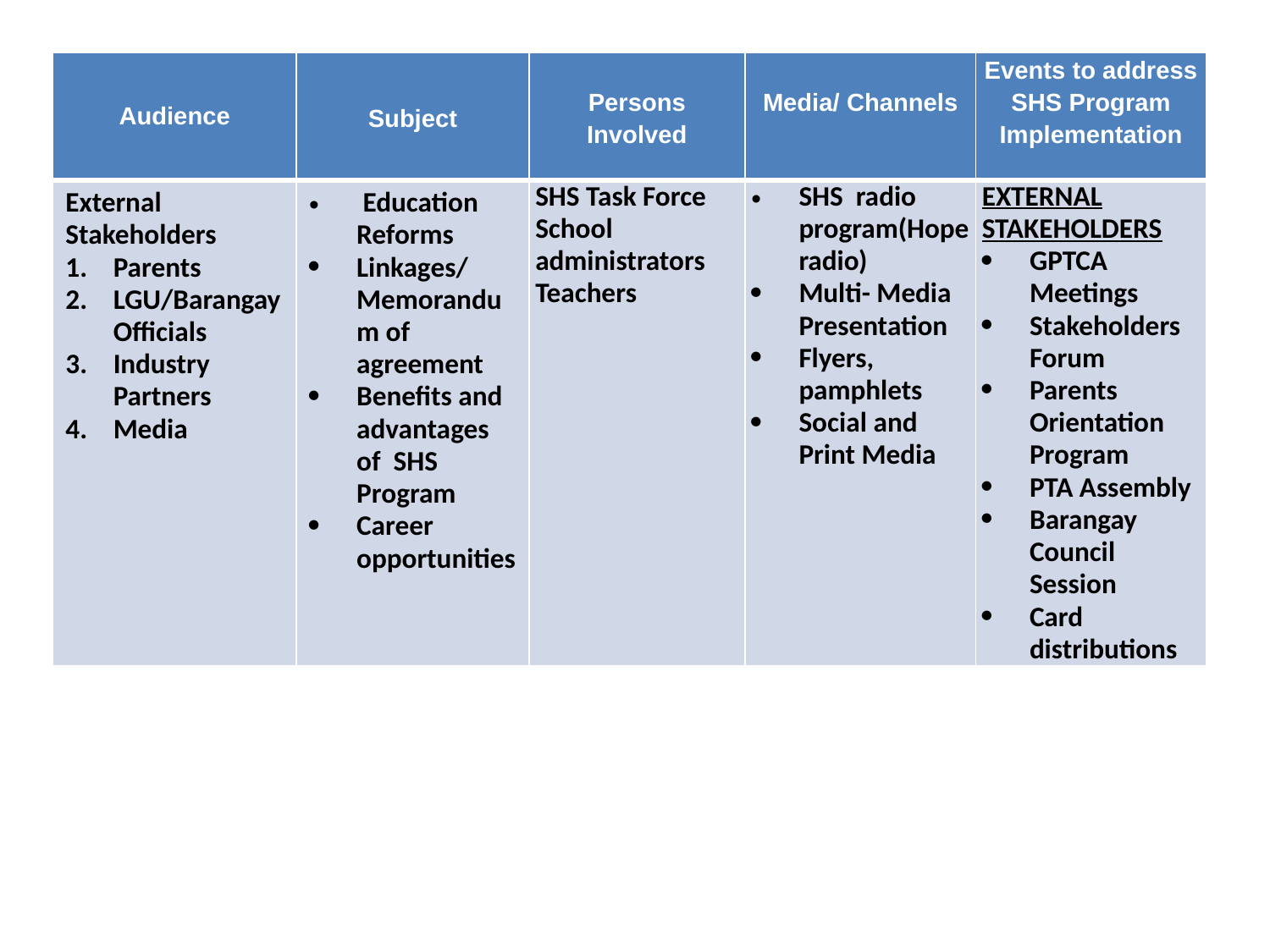

| Audience | Subject | Persons Involved | Media/ Channels | Events to address SHS Program Implementation |
| --- | --- | --- | --- | --- |
| External Stakeholders Parents LGU/Barangay Officials Industry Partners Media | Education Reforms Linkages/Memorandum of agreement Benefits and advantages of SHS Program Career opportunities | SHS Task Force School administrators Teachers | SHS radio program(Hope radio) Multi- Media Presentation Flyers, pamphlets Social and Print Media | EXTERNAL STAKEHOLDERS GPTCA Meetings Stakeholders Forum Parents Orientation Program PTA Assembly Barangay Council Session Card distributions |